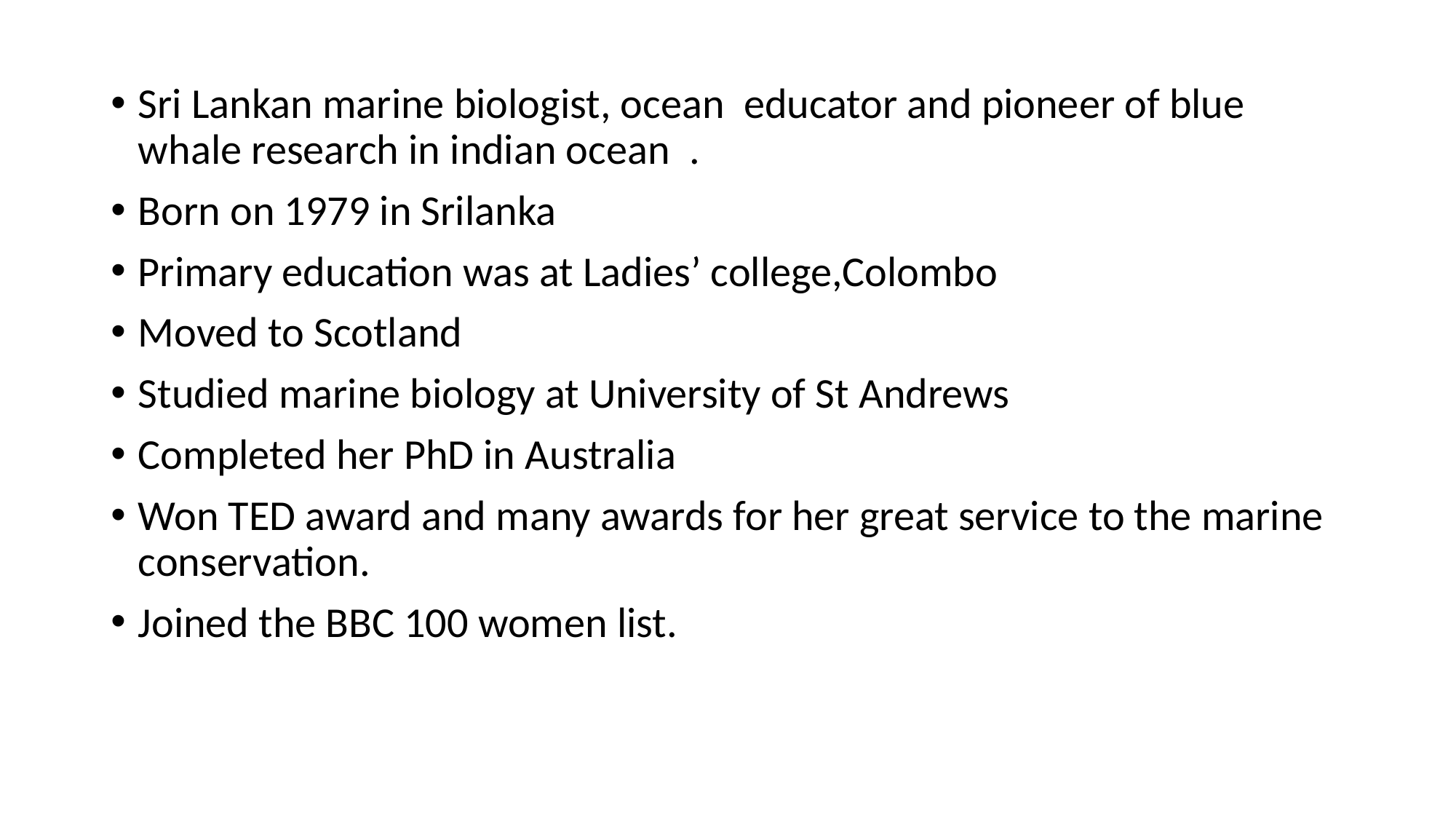

Sri Lankan marine biologist, ocean  educator and pioneer of blue whale research in indian ocean  .
Born on 1979 in Srilanka
Primary education was at Ladies’ college,Colombo
Moved to Scotland
Studied marine biology at University of St Andrews
Completed her PhD in Australia
Won TED award and many awards for her great service to the marine conservation.
Joined the BBC 100 women list.